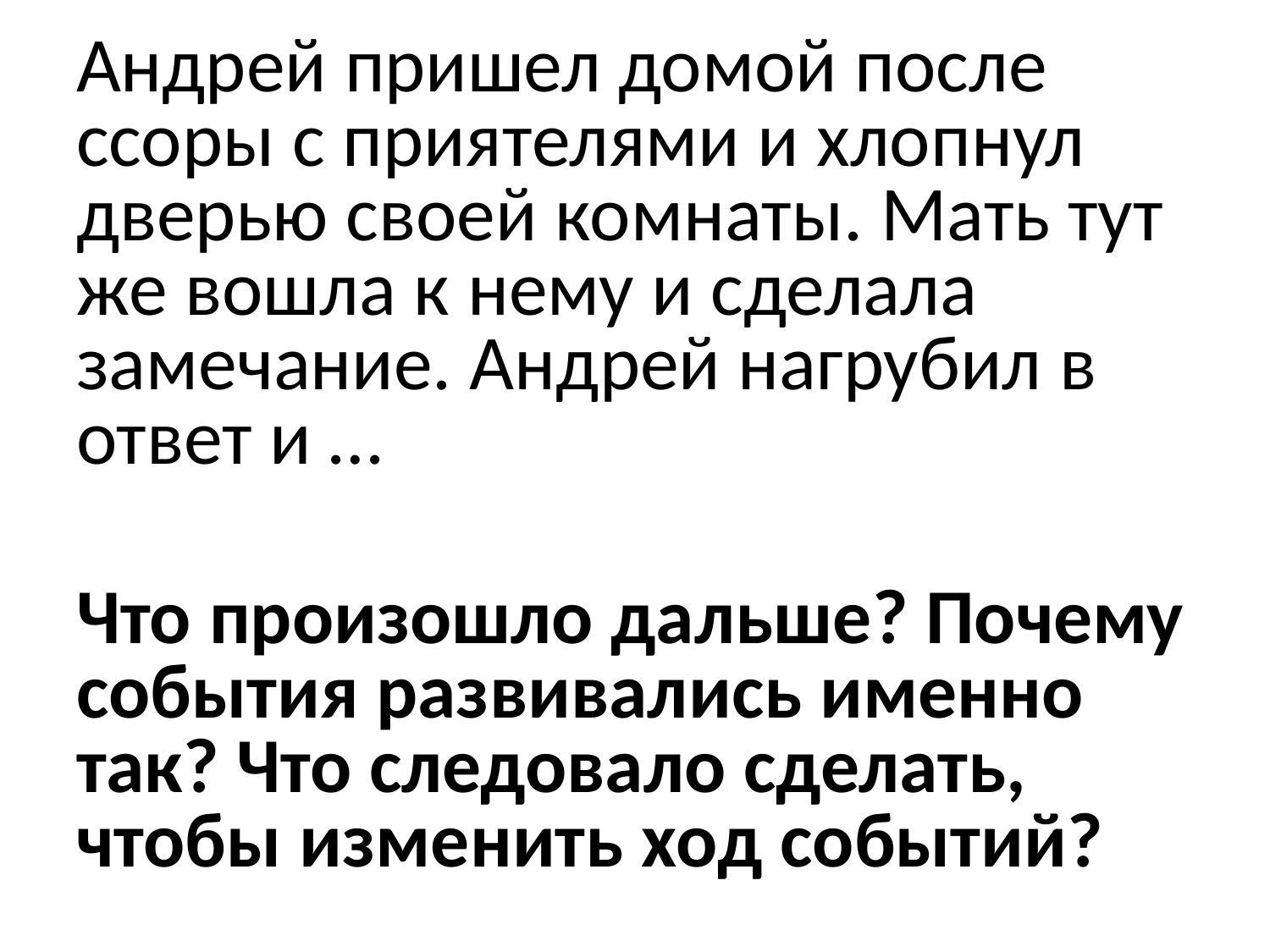

Андрей пришел домой после ссоры с приятелями и хлопнул дверью своей комнаты. Мать тут же вошла к нему и сделала замечание. Андрей нагрубил в ответ и …

Что произошло дальше? Почему события развивались именно так? Что следовало сделать, чтобы изменить ход событий?